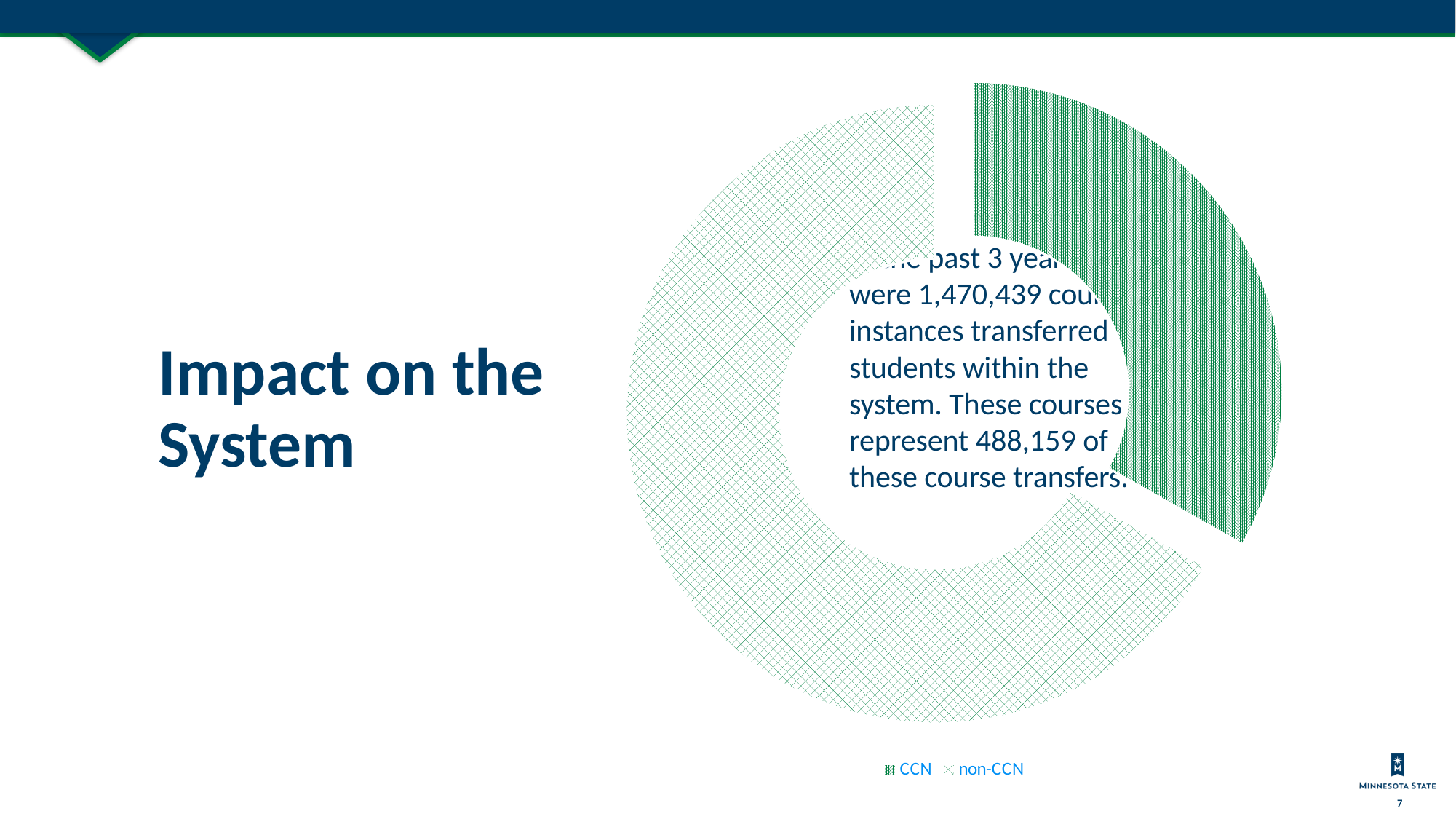

### Chart

| Category | Transfer |
|---|---|
| CCN | 488159.0 |
| non-CCN | 982280.0 |
In the past 3 years there were 1,470,439 course instances transferred by students within the system. These courses represent 488,159 of these course transfers.
# Impact on the System